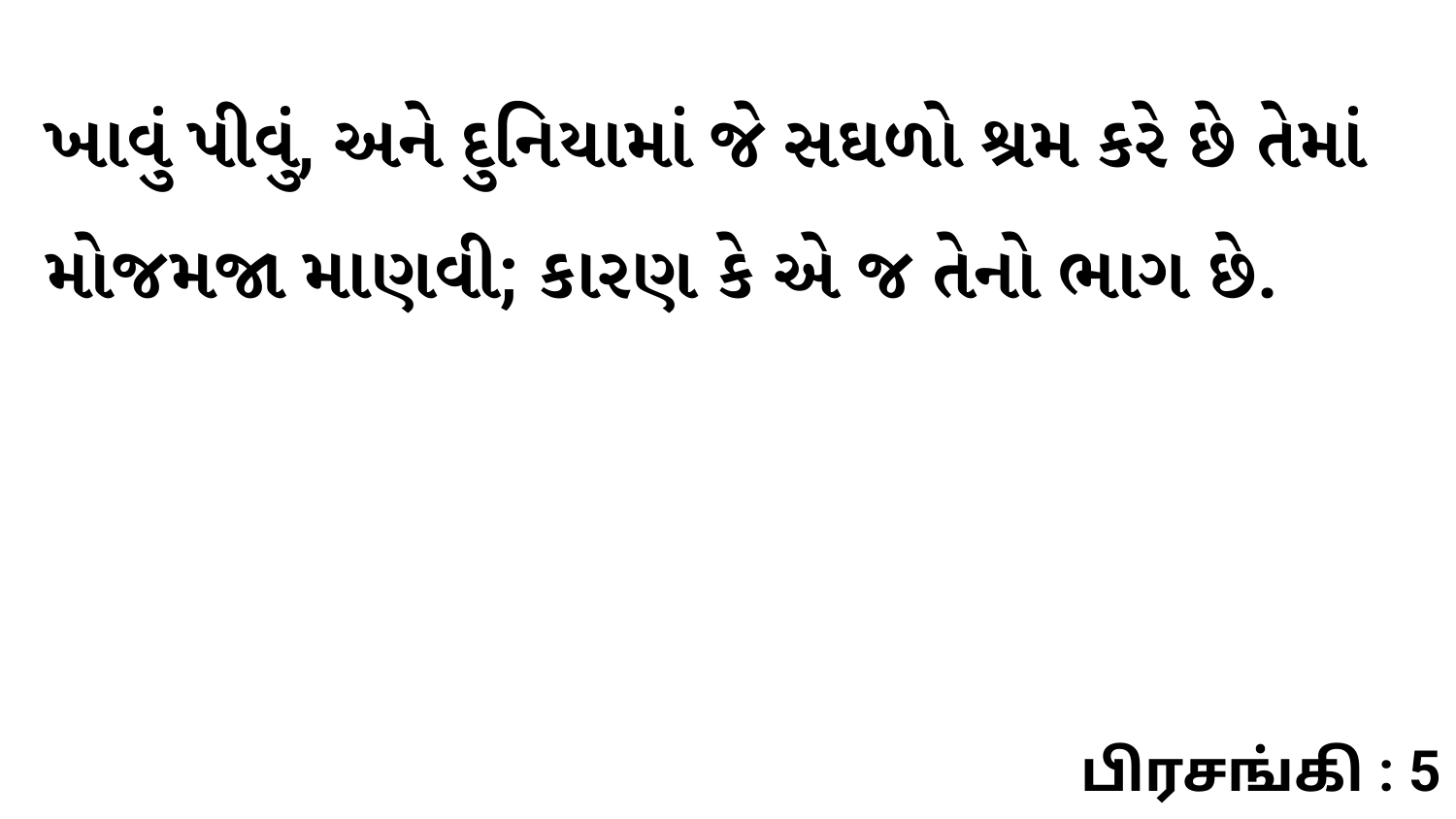

ખાવું પીવું, અને દુનિયામાં જે સઘળો શ્રમ કરે છે તેમાં મોજમજા માણવી; કારણ કે એ જ તેનો ભાગ છે.
பிரசங்கி : 5